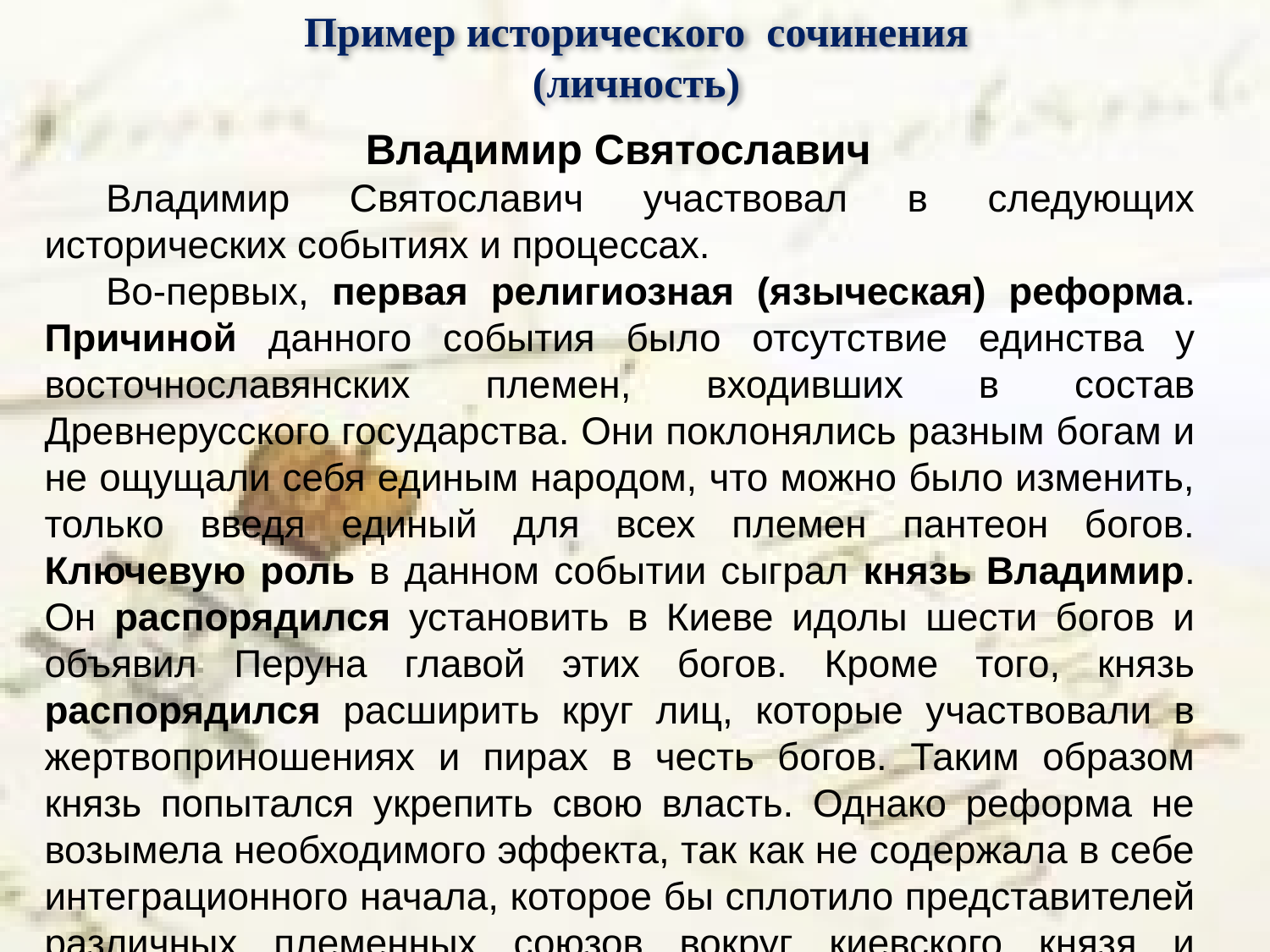

# Пример исторического  сочинения (личность)
 Владимир Святославич
Владимир Святославич участвовал в следующих исторических событиях и процессах.
Во-первых, первая религиозная (языческая) реформа. Причиной данного события было отсутствие единства у восточнославянских племен, входивших в состав Древнерусского государства. Они поклонялись разным богам и не ощущали себя единым народом, что можно было изменить, только введя единый для всех племен пантеон богов. Ключевую роль в данном событии сыграл князь Владимир. Он распорядился установить в Киеве идолы шести богов и объявил Перуна главой этих богов. Кроме того, князь распорядился расширить круг лиц, которые участвовали в жертвоприношениях и пирах в чеcть богов. Таким образом князь попытался укрепить свою власть. Однако реформа не возымела необходимого эффекта, так как не содержала в себе интеграционного начала, которое бы сплотило представителей различных племенных союзов вокруг киевского князя и создало бы условия для их самоидентификации как единого этноса.